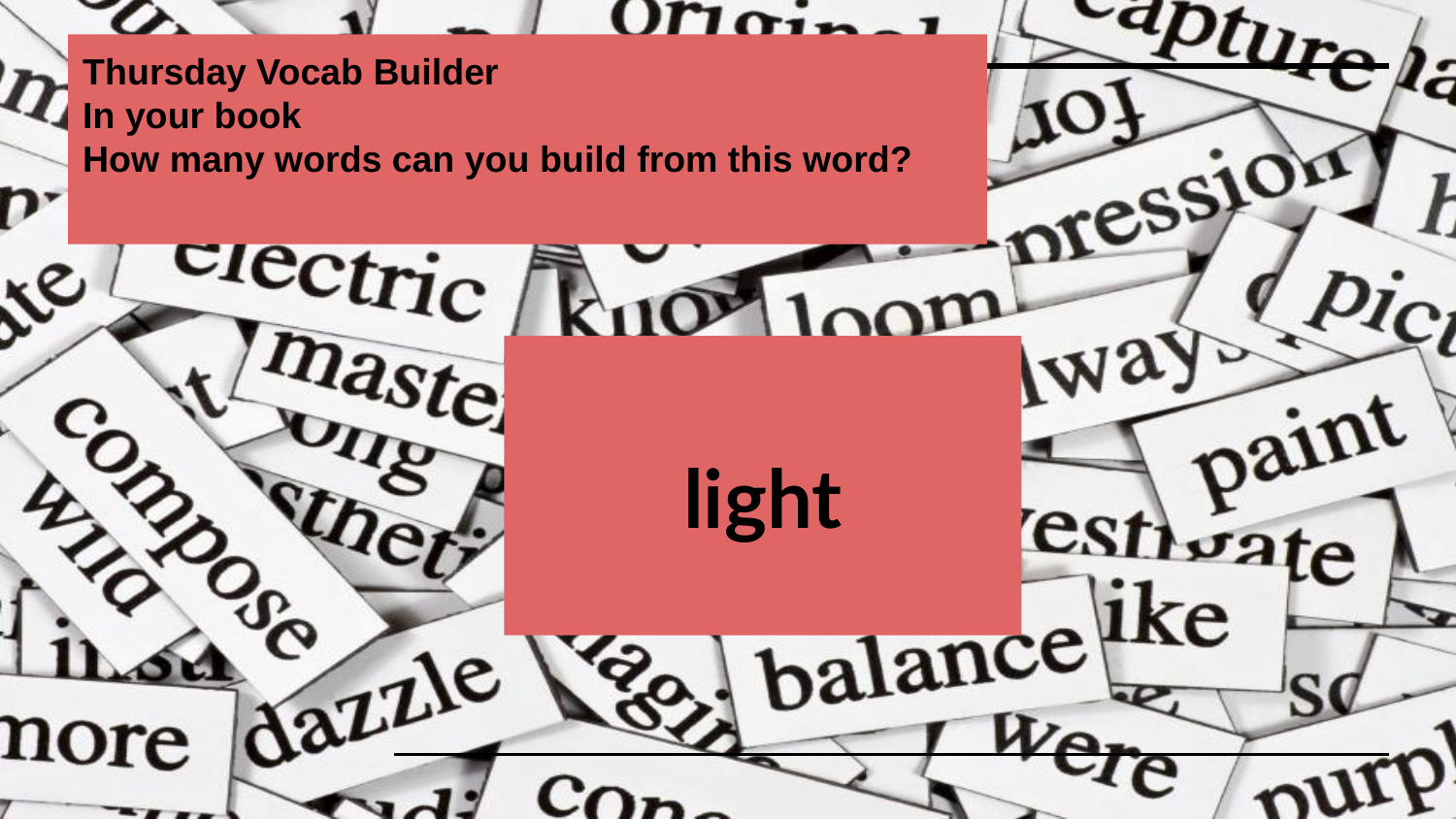

Thursday Vocab Builder
In your book
How many words can you build from this word?

light